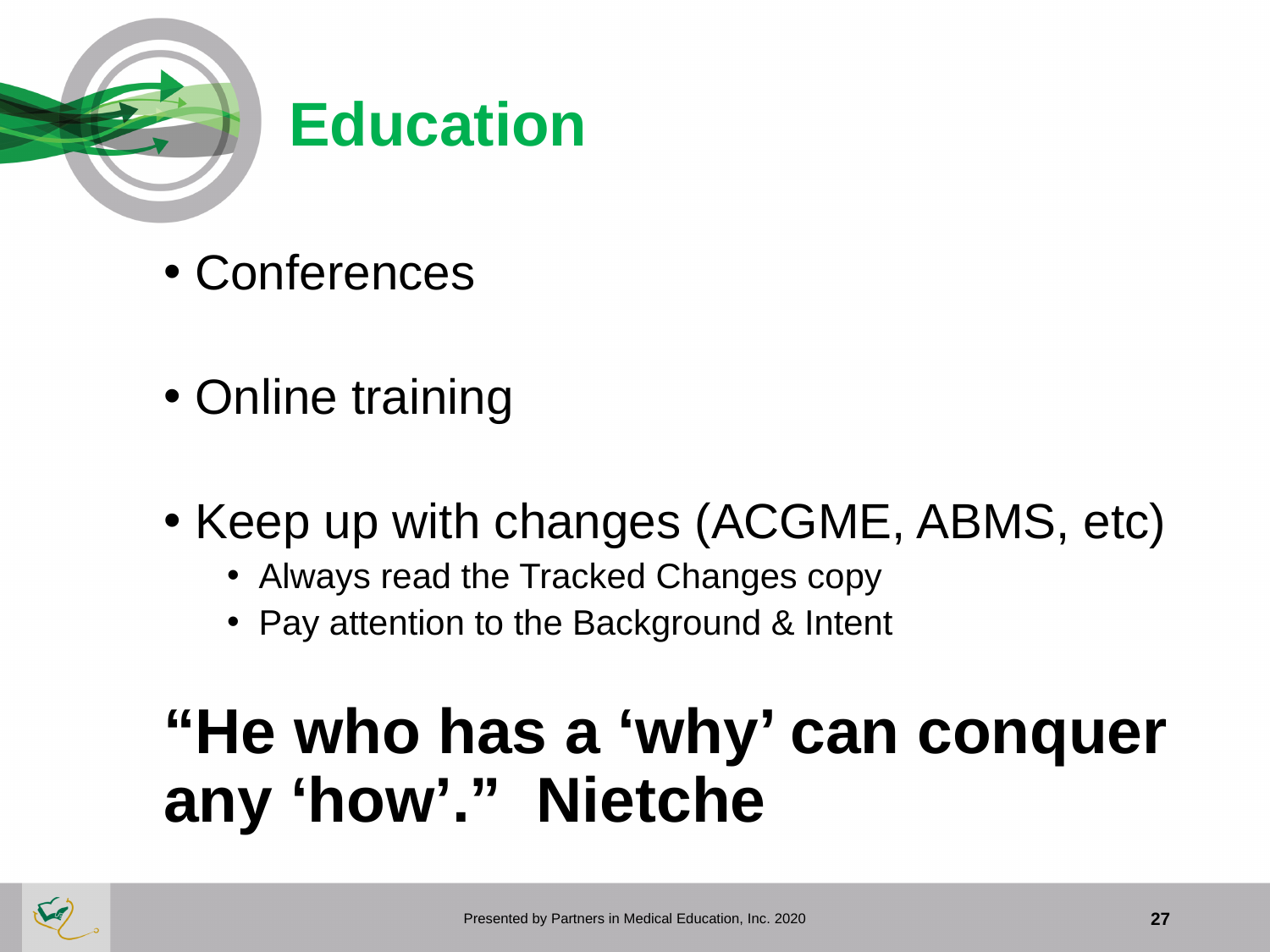

# Education
Conferences

Online training

Keep up with changes (ACGME, ABMS, etc)
Always read the Tracked Changes copy
Pay attention to the Background & Intent

“He who has a ‘why’ can conquer any ‘how’.”  Nietche

Presented by Partners in Medical Education, Inc. 2020
27